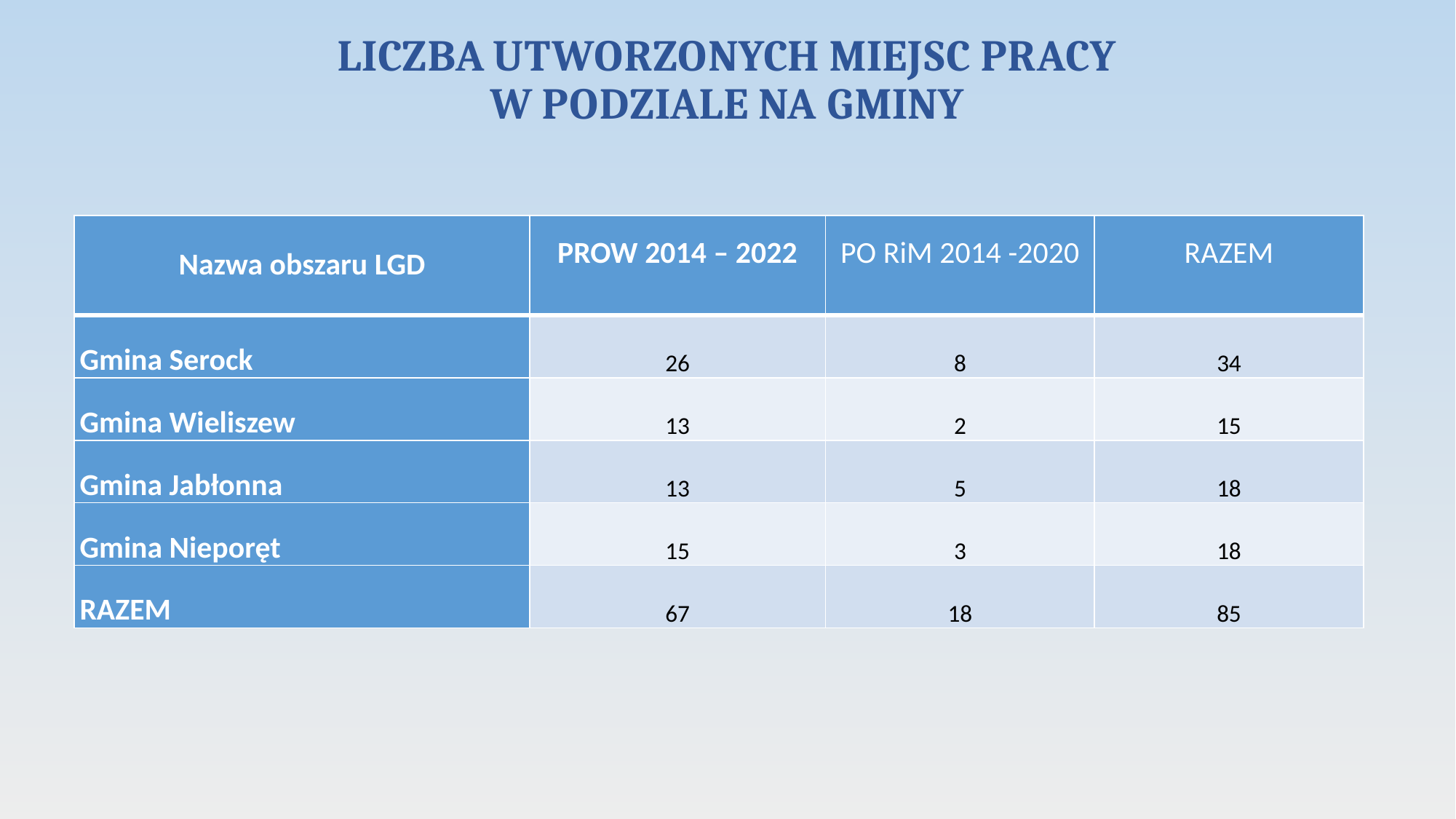

# LICZBA UTWORZONYCH MIEJSC PRACY W PODZIALE NA GMINY
| Nazwa obszaru LGD | PROW 2014 – 2022 | PO RiM 2014 -2020 | RAZEM |
| --- | --- | --- | --- |
| Gmina Serock | 26 | 8 | 34 |
| Gmina Wieliszew | 13 | 2 | 15 |
| Gmina Jabłonna | 13 | 5 | 18 |
| Gmina Nieporęt | 15 | 3 | 18 |
| RAZEM | 67 | 18 | 85 |